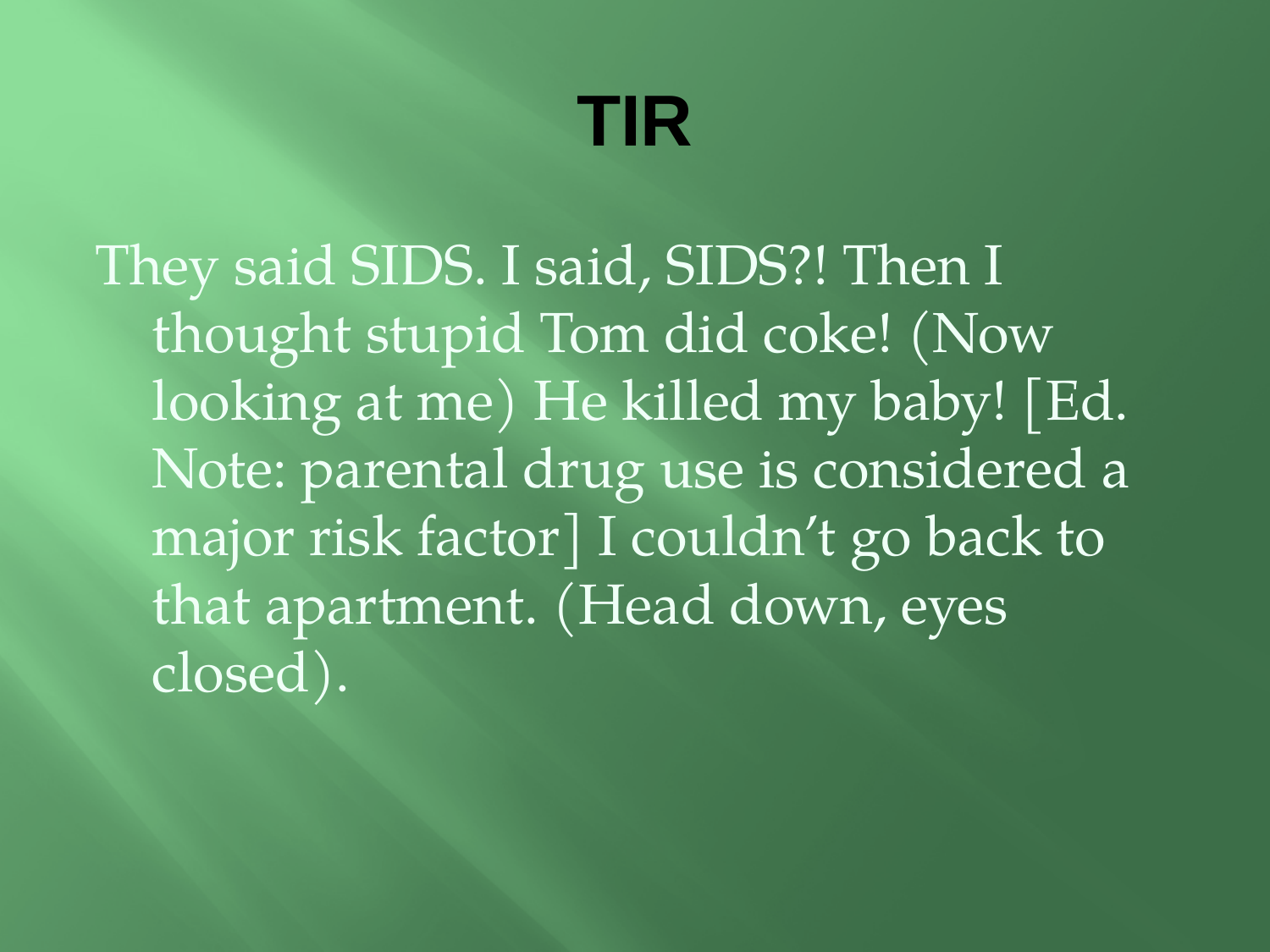

# TIR
They said SIDS. I said, SIDS?! Then I thought stupid Tom did coke! (Now looking at me) He killed my baby! [Ed. Note: parental drug use is considered a major risk factor] I couldn’t go back to that apartment. (Head down, eyes closed).